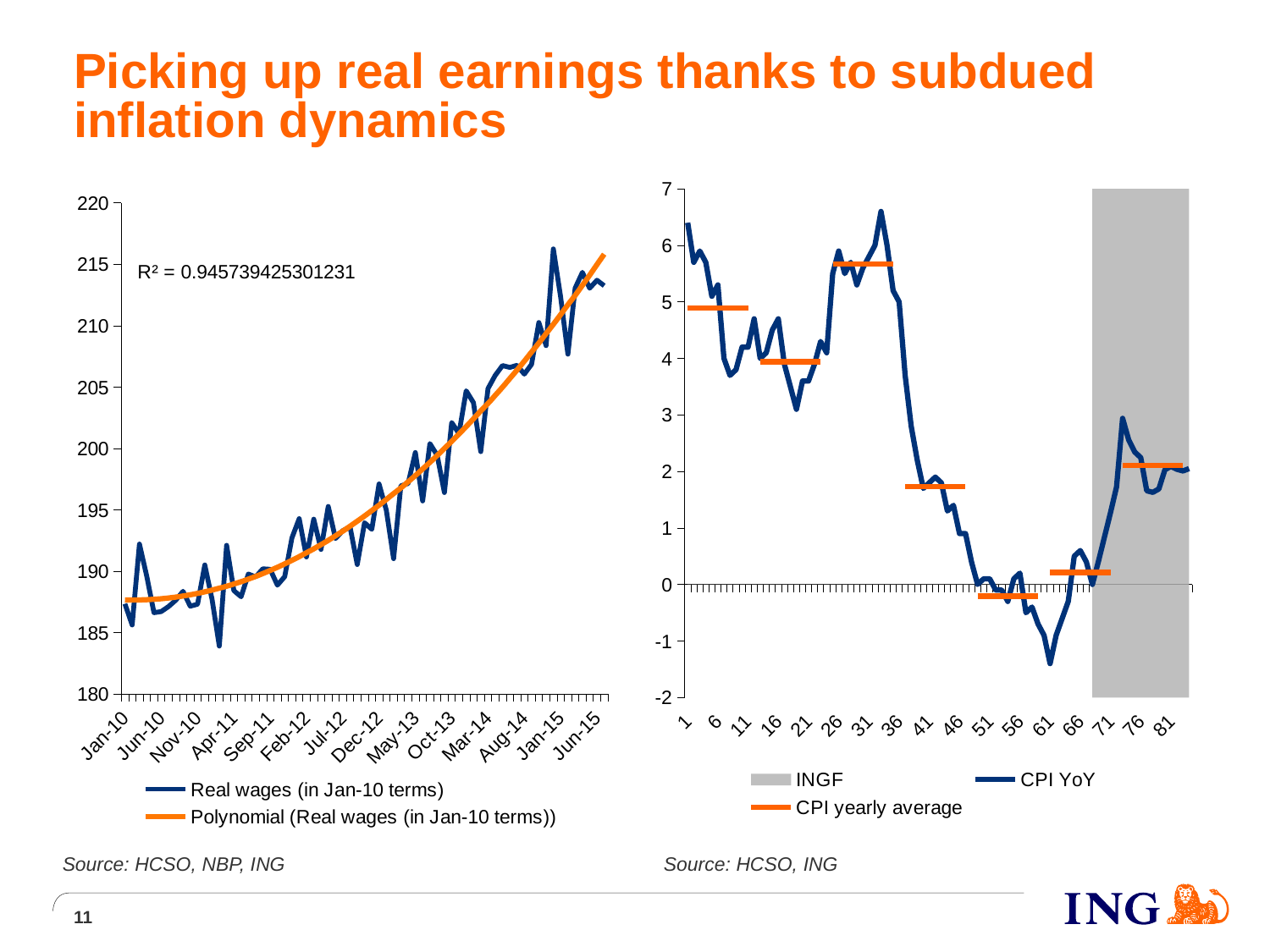

# Picking up real earnings thanks to subdued inflation dynamics

### Chart

| Category |  |  |  |  |
|---|---|---|---|---|

### Chart

| Category | Real wages (in Jan-10 terms) |
|---|---|
| 40179 | 187.36 |
| 40210 | 185.63609172482535 |
| 40238 | 192.21976572764288 |
| 40269 | 189.62710991561468 |
| 40299 | 186.63614640642132 |
| 40330 | 186.72744144082844 |
| 40360 | 187.13080705663413 |
| 40391 | 187.64731557179292 |
| 40422 | 188.37137444489514 |
| 40452 | 187.16491500725817 |
| 40483 | 187.32352301443336 |
| 40513 | 190.52249594843585 |
| 40544 | 187.7278296749216 |
| 40575 | 183.91776276729976 |
| 40603 | 192.11870501147624 |
| 40634 | 188.43545155801897 |
| 40664 | 187.93417393448954 |
| 40695 | 189.78082441884627 |
| 40725 | 189.54797729279633 |
| 40756 | 190.20633877190014 |
| 40787 | 190.16834888412308 |
| 40817 | 188.87559723592705 |
| 40848 | 189.56816661954124 |
| 40878 | 192.72739580798853 |
| 40909 | 194.2862928535056 |
| 40940 | 191.1711147212853 |
| 40969 | 194.24619199710972 |
| 41000 | 191.78767505658206 |
| 41030 | 195.28028851830388 |
| 41061 | 192.66928195627872 |
| 41091 | 193.30899179040262 |
| 41122 | 193.6203093707585 |
| 41153 | 190.55643857175363 |
| 41183 | 193.95237066846175 |
| 41214 | 193.41911356146025 |
| 41244 | 197.1174896898141 |
| 41275 | 194.98669984808546 |
| 41306 | 191.03409233632772 |
| 41334 | 196.96380489895887 |
| 41365 | 197.15416491230255 |
| 41395 | 199.67649322077753 |
| 41426 | 195.73517169074893 |
| 41456 | 200.4035474592277 |
| 41487 | 199.45211755094348 |
| 41518 | 196.41801284860938 |
| 41548 | 202.1174676373578 |
| 41579 | 201.21987370017945 |
| 41609 | 204.69878399575404 |
| 41640 | 203.73592553891916 |
| 41671 | 199.7484727547796 |
| 41699 | 204.8818128401303 |
| 41730 | 205.96046892742564 |
| 41760 | 206.7522003918761 |
| 41791 | 206.60288594126655 |
| 41821 | 206.77397674993364 |
| 41852 | 206.05957350031417 |
| 41883 | 206.85364970864092 |
| 41913 | 210.25821231414082 |
| 41944 | 208.38039173259614 |
| 41974 | 216.24747733811066 |
| 42005 | 212.35695836351786 |
| 42036 | 207.67961532132855 |
| 42064 | 213.05953733992934 |
| 42095 | 214.34008790093208 |
| 42125 | 213.05186069853377 |
| 42156 | 213.69886124275627 |
| 42186 | 213.25595479202153 |
Source: HCSO, NBP, ING
Source: HCSO, ING
11